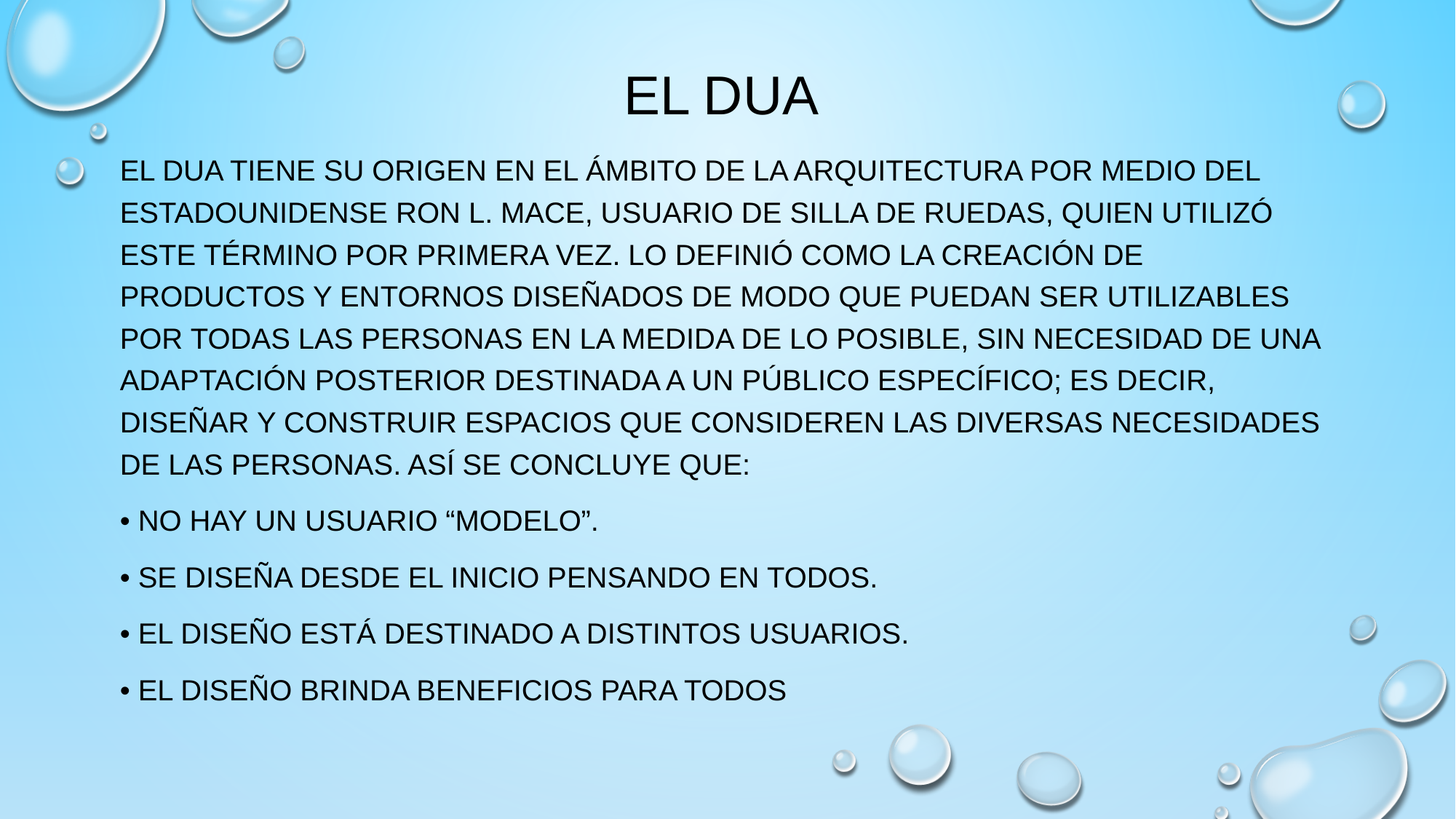

# El DUA
El DUA tiene su origen en el ámbito de la arquitectura por medio del estadounidense Ron L. Mace, usuario de silla de ruedas, quien utilizó este término por primera vez. Lo definió como la creación de productos y entornos diseñados de modo que puedan ser utilizables por todas las personas en la medida de lo posible, sin necesidad de una adaptación posterior destinada a un público específico; es decir, diseñar y construir espacios que consideren las diversas necesidades de las personas. Así se concluye que:
• No hay un usuario “modelo”.
• Se diseña desde el inicio pensando en todos.
• El diseño está destinado a distintos usuarios.
• El diseño brinda beneficios para todos